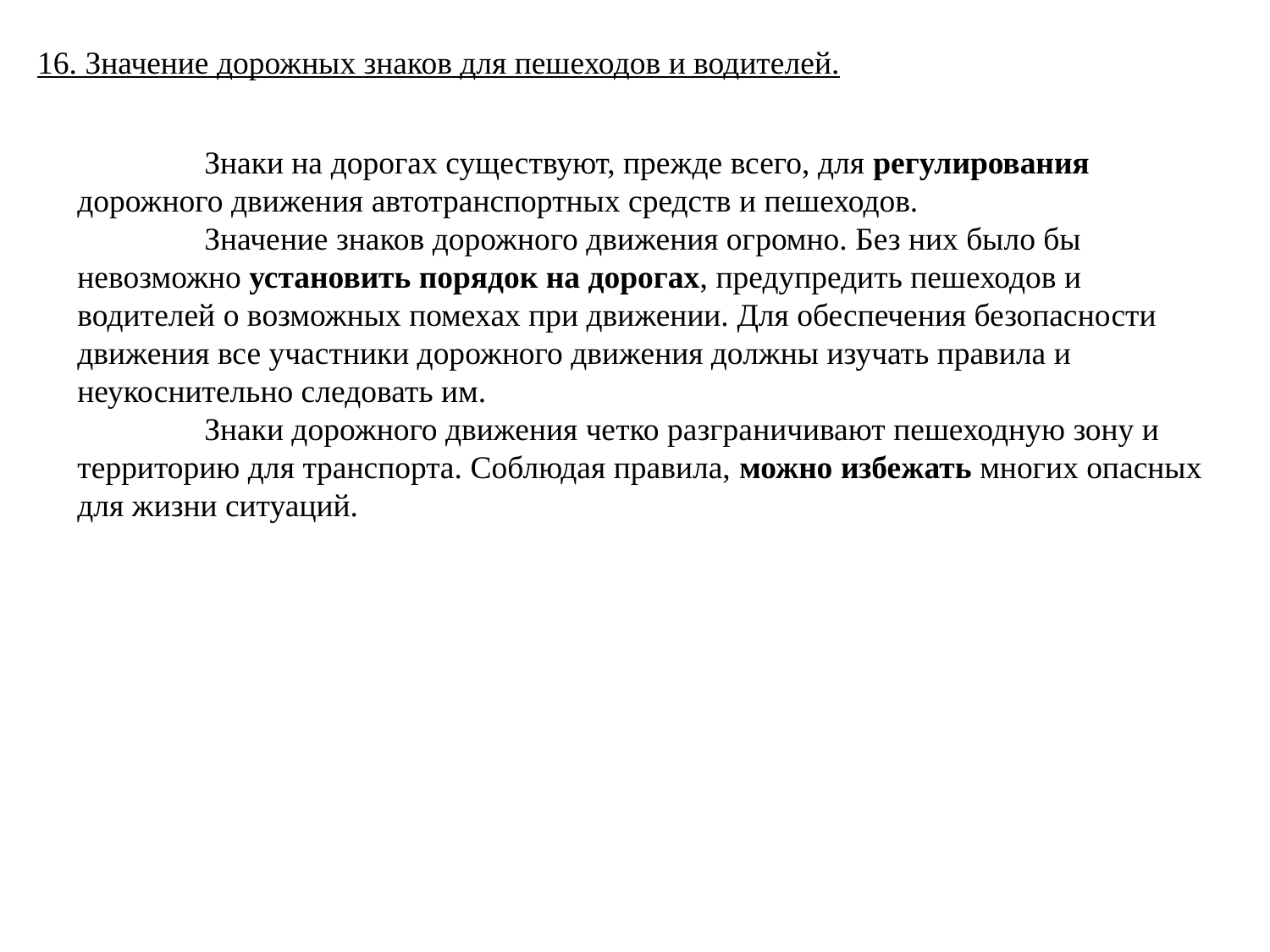

16. Значение дорожных знаков для пешеходов и водителей.
	Знаки на дорогах существуют, прежде всего, для регулирования дорожного движения автотранспортных средств и пешеходов.
	Значение знаков дорожного движения огромно. Без них было бы невозможно установить порядок на дорогах, предупредить пешеходов и водителей о возможных помехах при движении. Для обеспечения безопасности движения все участники дорожного движения должны изучать правила и неукоснительно следовать им.
	Знаки дорожного движения четко разграничивают пешеходную зону и территорию для транспорта. Соблюдая правила, можно избежать многих опасных для жизни ситуаций.